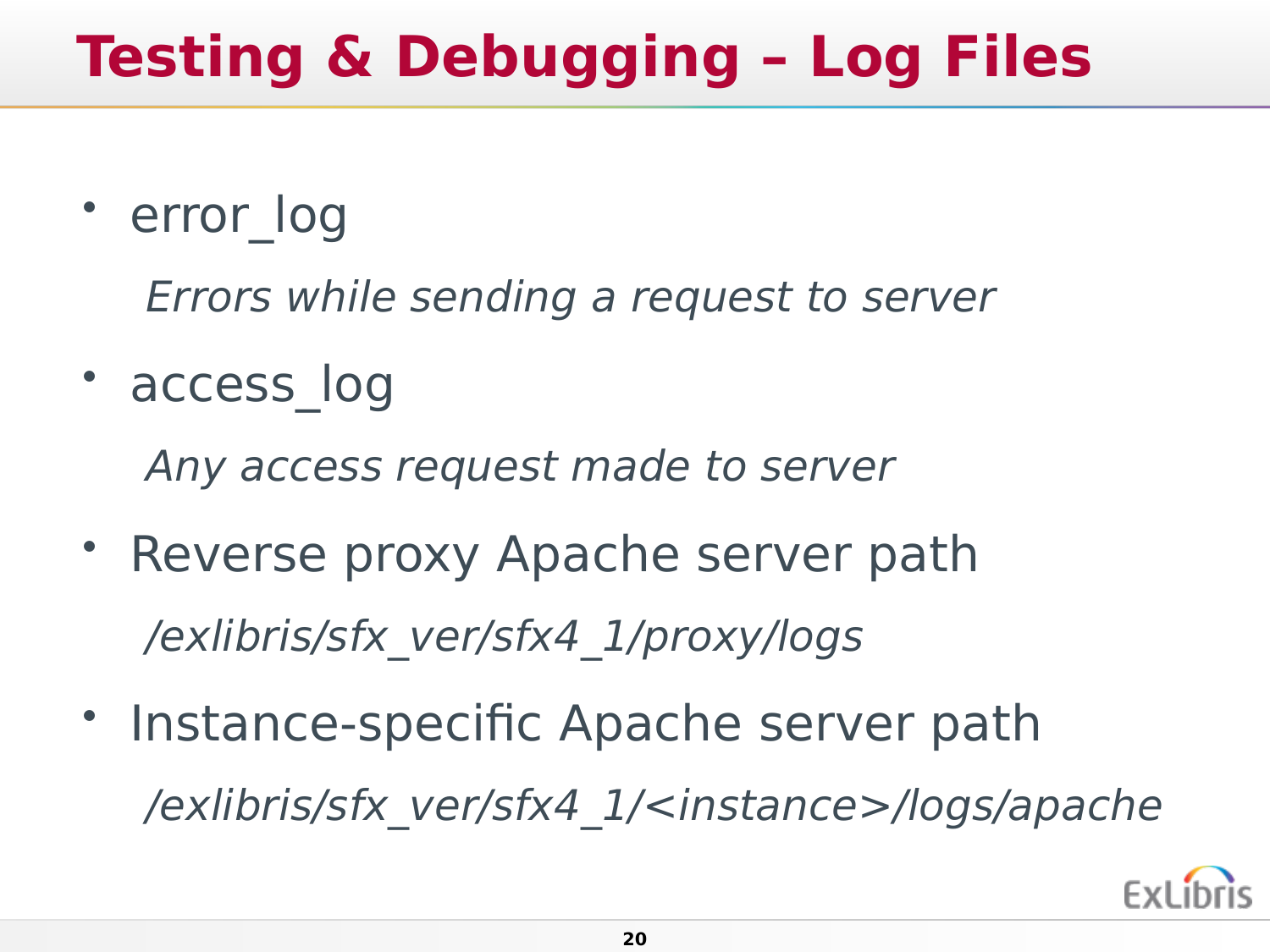

# Testing & Debugging – Log Files
error_log
Errors while sending a request to server
access_log
Any access request made to server
Reverse proxy Apache server path
/exlibris/sfx_ver/sfx4_1/proxy/logs
Instance-specific Apache server path
/exlibris/sfx_ver/sfx4_1/<instance>/logs/apache